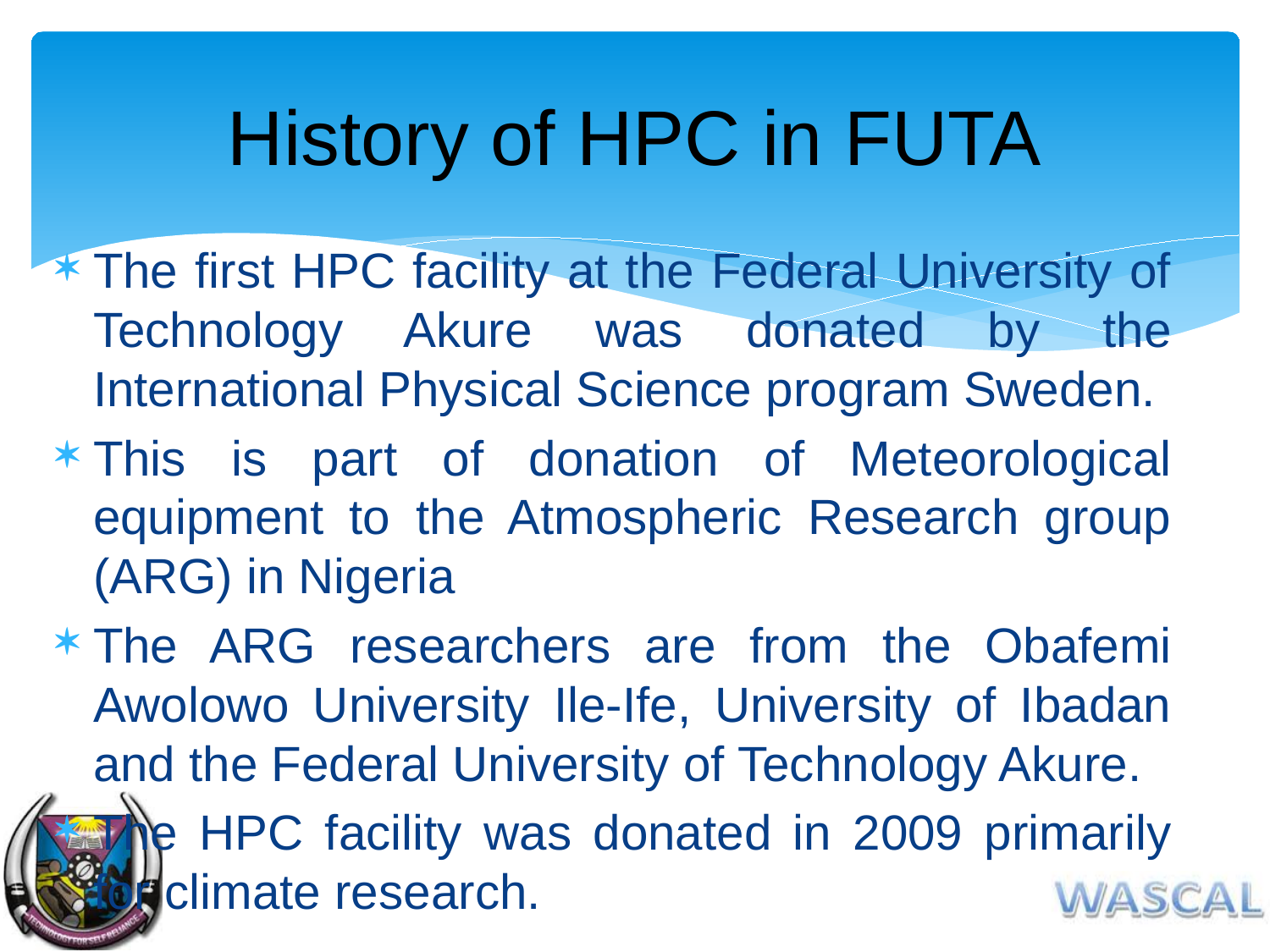

# History of HPC in FUTA
The first HPC facility at the Federal University of Technology Akure was donated by the International Physical Science program Sweden.
This is part of donation of Meteorological equipment to the Atmospheric Research group (ARG) in Nigeria
The ARG researchers are from the Obafemi Awolowo University Ile-Ife, University of Ibadan and the Federal University of Technology Akure.
The HPC facility was donated in 2009 primarily for climate research.